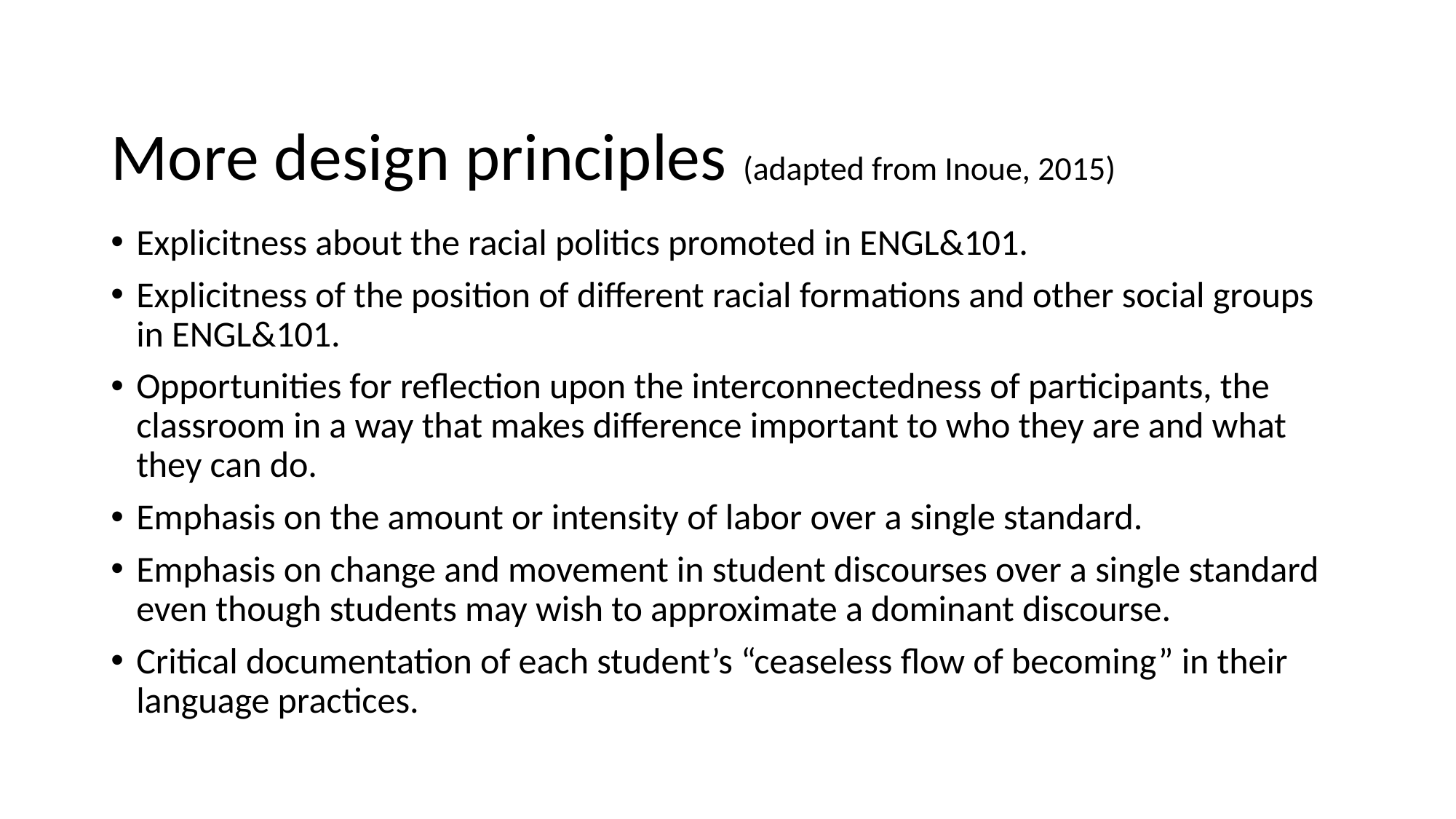

# More design principles (adapted from Inoue, 2015)
Explicitness about the racial politics promoted in ENGL&101.
Explicitness of the position of different racial formations and other social groups in ENGL&101.
Opportunities for reflection upon the interconnectedness of participants, the classroom in a way that makes difference important to who they are and what they can do.
Emphasis on the amount or intensity of labor over a single standard.
Emphasis on change and movement in student discourses over a single standard even though students may wish to approximate a dominant discourse.
Critical documentation of each student’s “ceaseless flow of becoming” in their language practices.